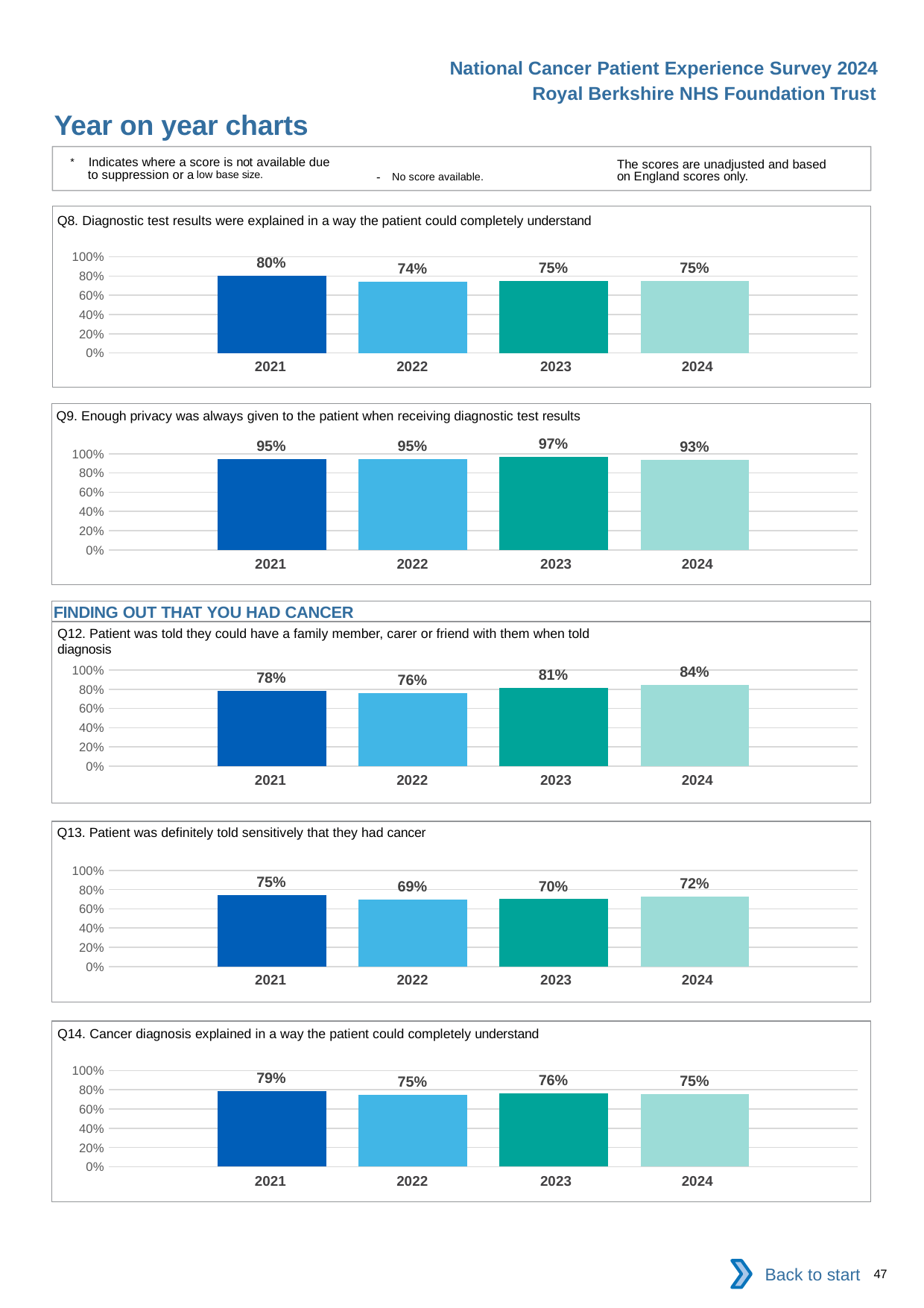

National Cancer Patient Experience Survey 2024
Royal Berkshire NHS Foundation Trust
Year on year charts

*  Indicates where a score is not available due to suppression or a low base size.
The scores are unadjusted and based on England scores only.
- No score available.
Q8. Diagnostic test results were explained in a way the patient could completely understand

### Chart

| Category | 2021 | 2022 | 2023 | 2024 |
|---|---|---|---|---|
| Category 1 | 0.8028674 | 0.74 | 0.7452471 | 0.75 |
| 2021 | 2022 | 2023 | 2024 |
| --- | --- | --- | --- |
Q9. Enough privacy was always given to the patient when receiving diagnostic test results

### Chart

| Category | 2021 | 2022 | 2023 | 2024 |
|---|---|---|---|---|
| Category 1 | 0.9456522 | 0.9456522 | 0.9698682 | 0.9334975 |
| 2021 | 2022 | 2023 | 2024 |
| --- | --- | --- | --- |
FINDING OUT THAT YOU HAD CANCER
Q12. Patient was told they could have a family member, carer or friend with them when told diagnosis

### Chart

| Category | 2021 | 2022 | 2023 | 2024 |
|---|---|---|---|---|
| Category 1 | 0.7804487 | 0.7594728 | 0.8149406 | 0.8419865 |
| 2021 | 2022 | 2023 | 2024 |
| --- | --- | --- | --- |
Q13. Patient was definitely told sensitively that they had cancer

### Chart

| Category | 2021 | 2022 | 2023 | 2024 |
|---|---|---|---|---|
| Category 1 | 0.7454819 | 0.6944444 | 0.7006369 | 0.7246377 |
| 2021 | 2022 | 2023 | 2024 |
| --- | --- | --- | --- |
Q14. Cancer diagnosis explained in a way the patient could completely understand

### Chart

| Category | 2021 | 2022 | 2023 | 2024 |
|---|---|---|---|---|
| Category 1 | 0.7853949 | 0.7461774 | 0.7627389 | 0.7525562 |
| 2021 | 2022 | 2023 | 2024 |
| --- | --- | --- | --- |
Back to start

47